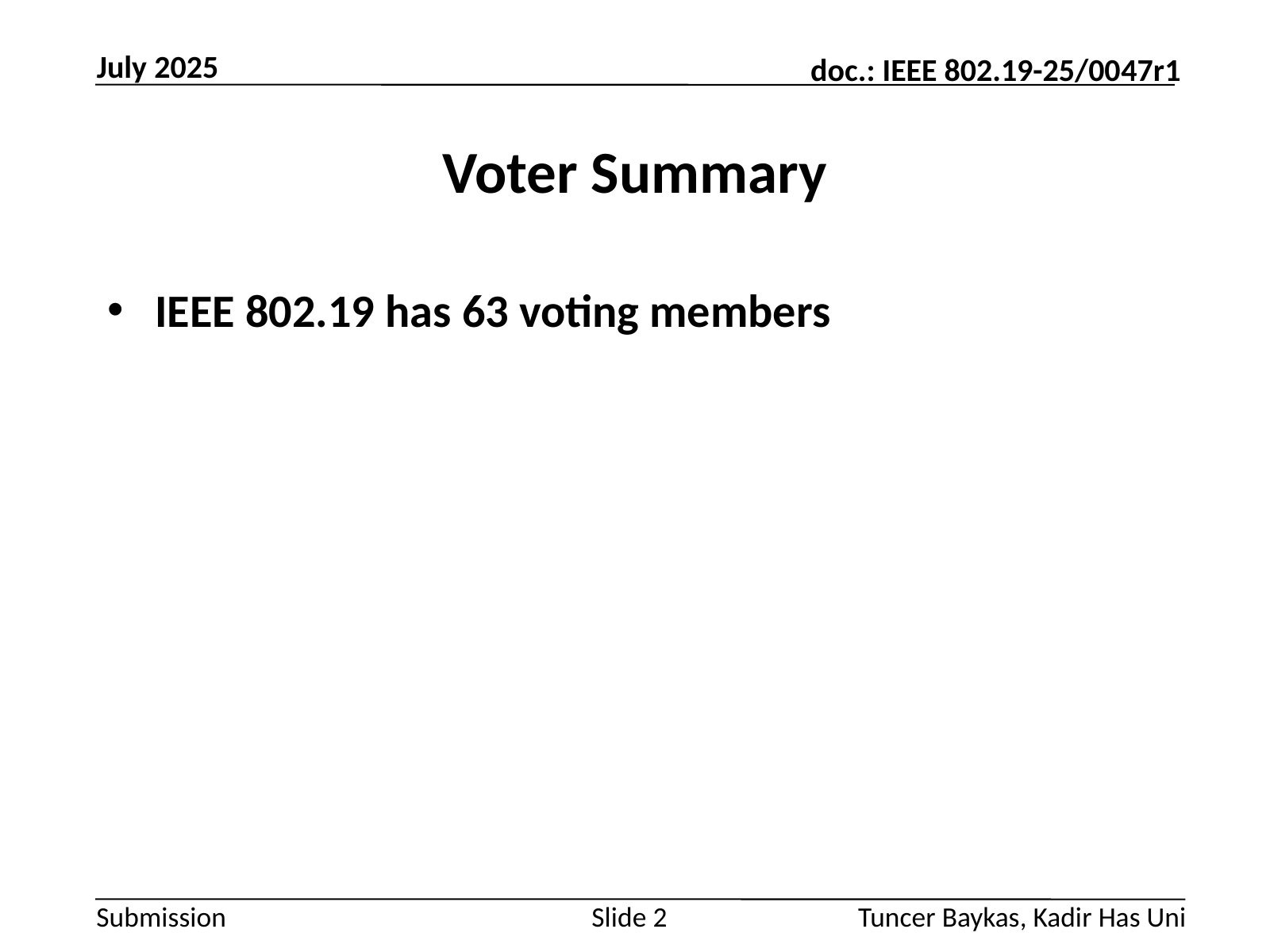

July 2025
# Voter Summary
IEEE 802.19 has 63 voting members
Slide 2
Tuncer Baykas, Kadir Has Uni